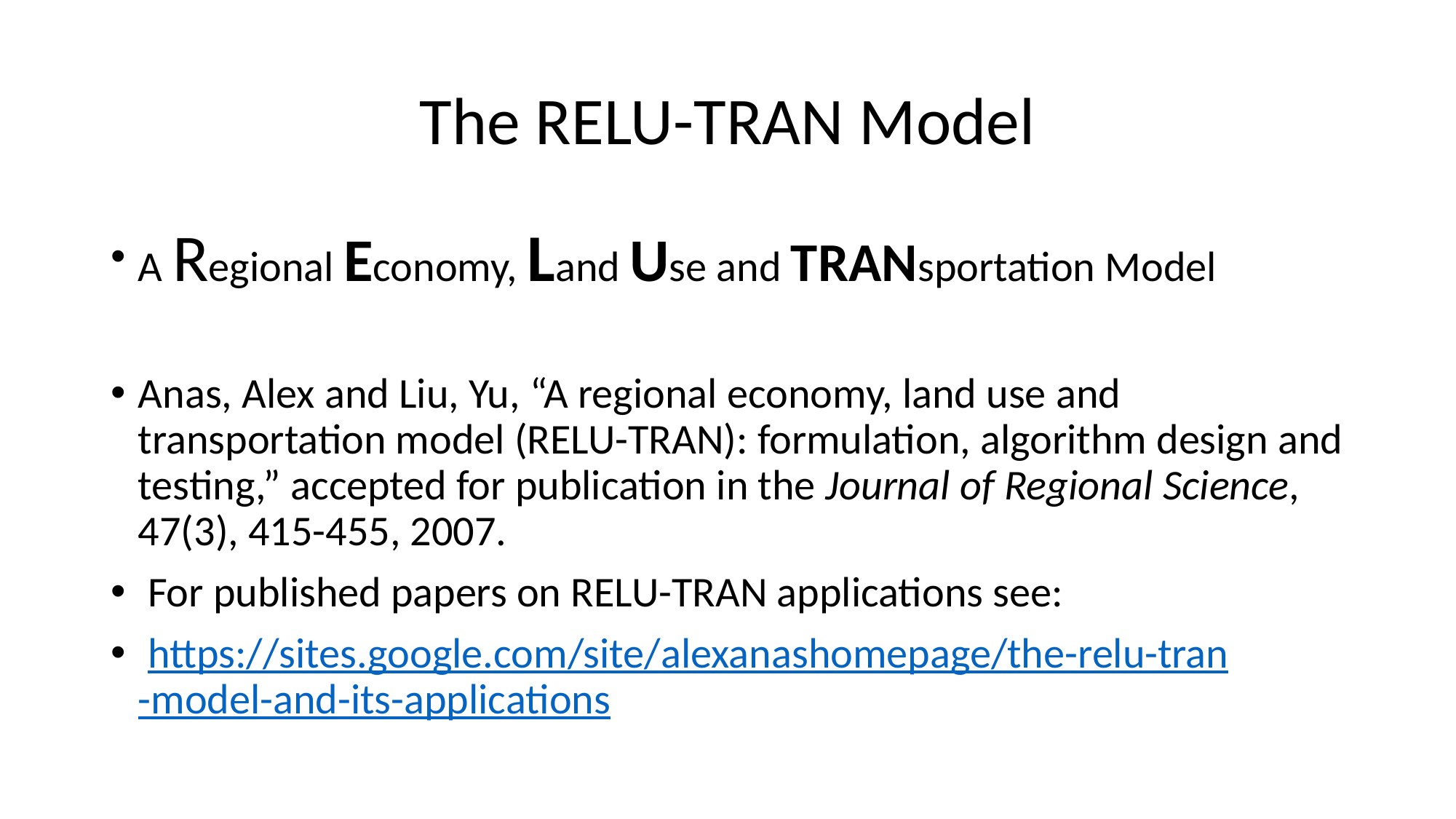

# The RELU-TRAN Model
A Regional Economy, Land Use and TRANsportation Model

Anas, Alex and Liu, Yu, “A regional economy, land use and transportation model (RELU-TRAN): formulation, algorithm design and testing,” accepted for publication in the Journal of Regional Science, 47(3), 415-455, 2007.
 For published papers on RELU-TRAN applications see:
 https://sites.google.com/site/alexanashomepage/the-relu-tran-model-and-its-applications